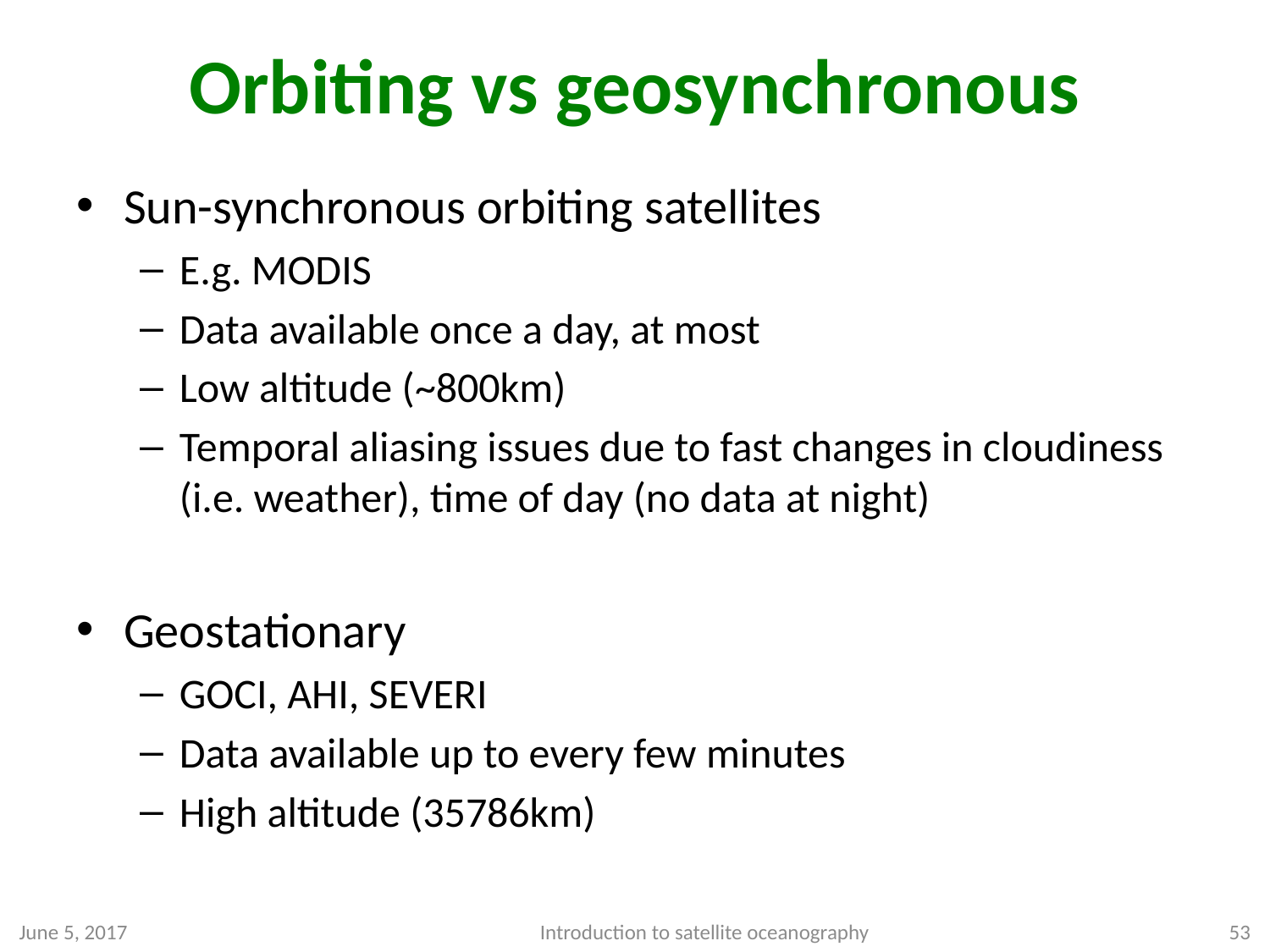

# Orbiting vs geosynchronous
Sun-synchronous orbiting satellites
E.g. MODIS
Data available once a day, at most
Low altitude (~800km)
Temporal aliasing issues due to fast changes in cloudiness (i.e. weather), time of day (no data at night)

Geostationary
GOCI, AHI, SEVERI
Data available up to every few minutes
High altitude (35786km)
June 5, 2017
Introduction to satellite oceanography
53